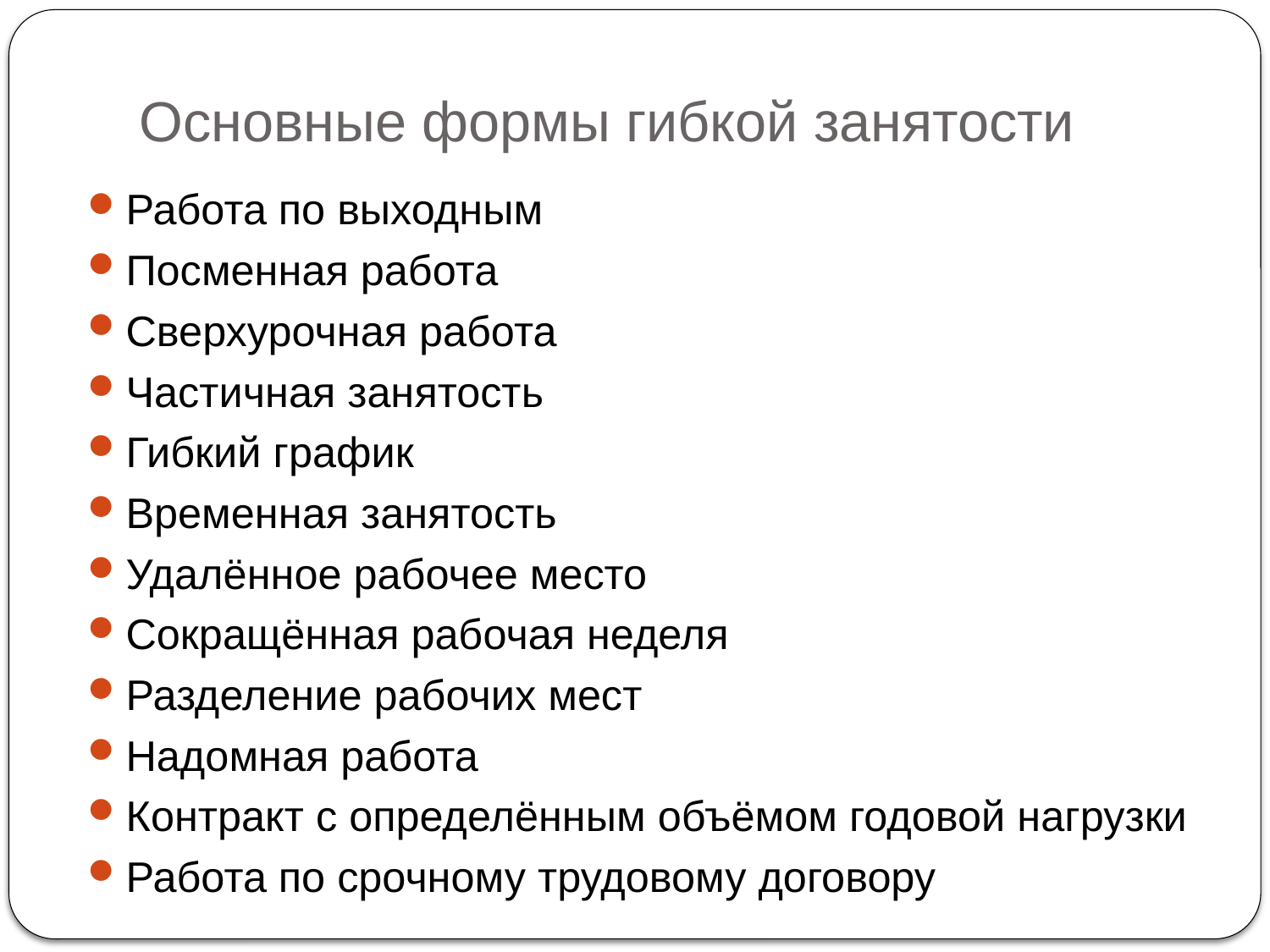

# Основные формы гибкой занятости
Работа по выходным
Посменная работа
Сверхурочная работа
Частичная занятость
Гибкий график
Временная занятость
Удалённое рабочее место
Сокращённая рабочая неделя
Разделение рабочих мест
Надомная работа
Контракт с определённым объёмом годовой нагрузки
Работа по срочному трудовому договору